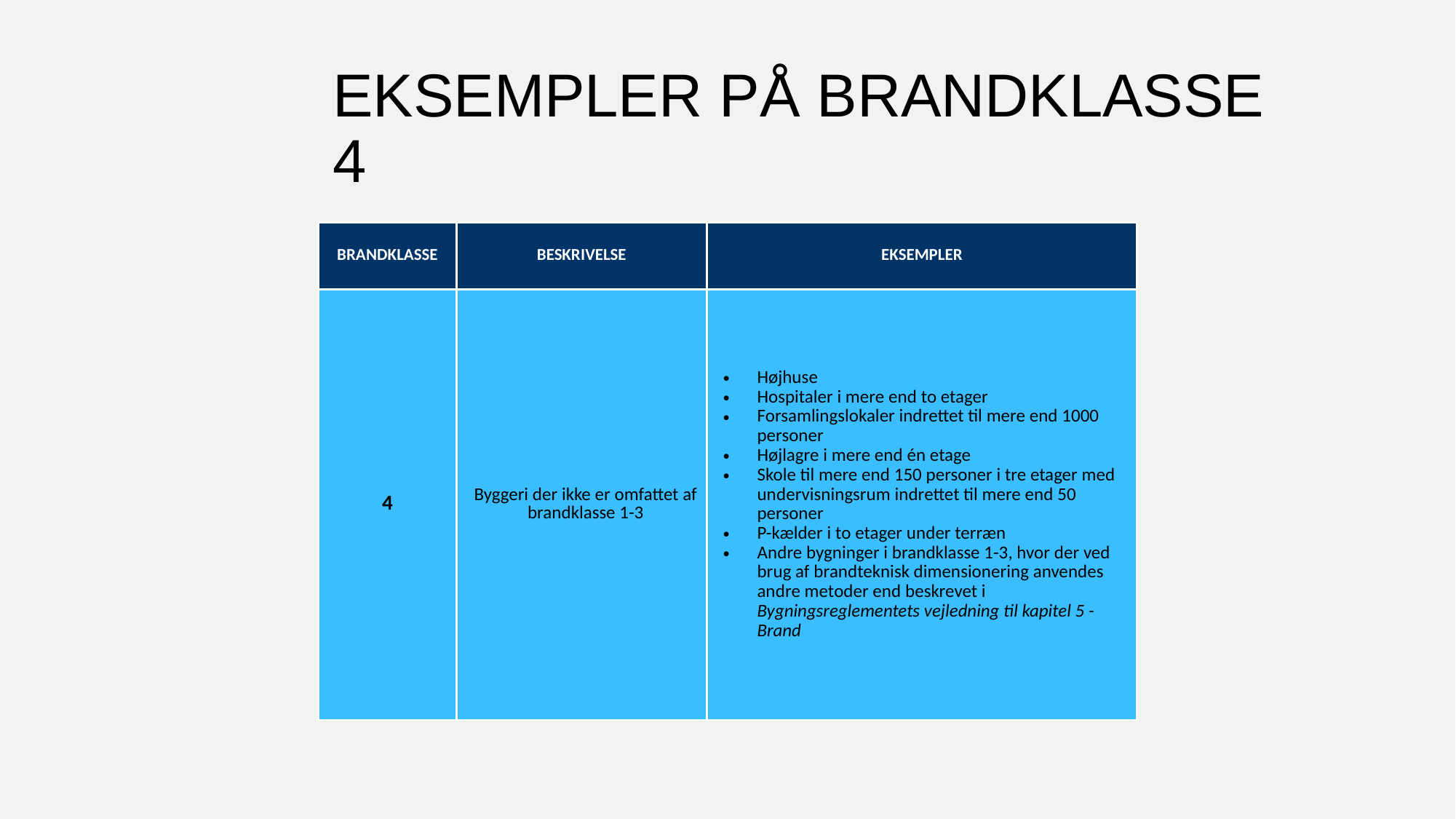

EKSEMPLER PÅ BRANDKLASSE 4
| BRANDKLASSE | BESKRIVELSE | EKSEMPLER |
| --- | --- | --- |
| 4 | Byggeri der ikke er omfattet af brandklasse 1-3 | Højhuse Hospitaler i mere end to etager Forsamlingslokaler indrettet til mere end 1000 personer Højlagre i mere end én etage Skole til mere end 150 personer i tre etager med undervisningsrum indrettet til mere end 50 personer P-kælder i to etager under terræn Andre bygninger i brandklasse 1-3, hvor der ved brug af brandteknisk dimensionering anvendes andre metoder end beskrevet i Bygningsreglementets vejledning til kapitel 5 - Brand |